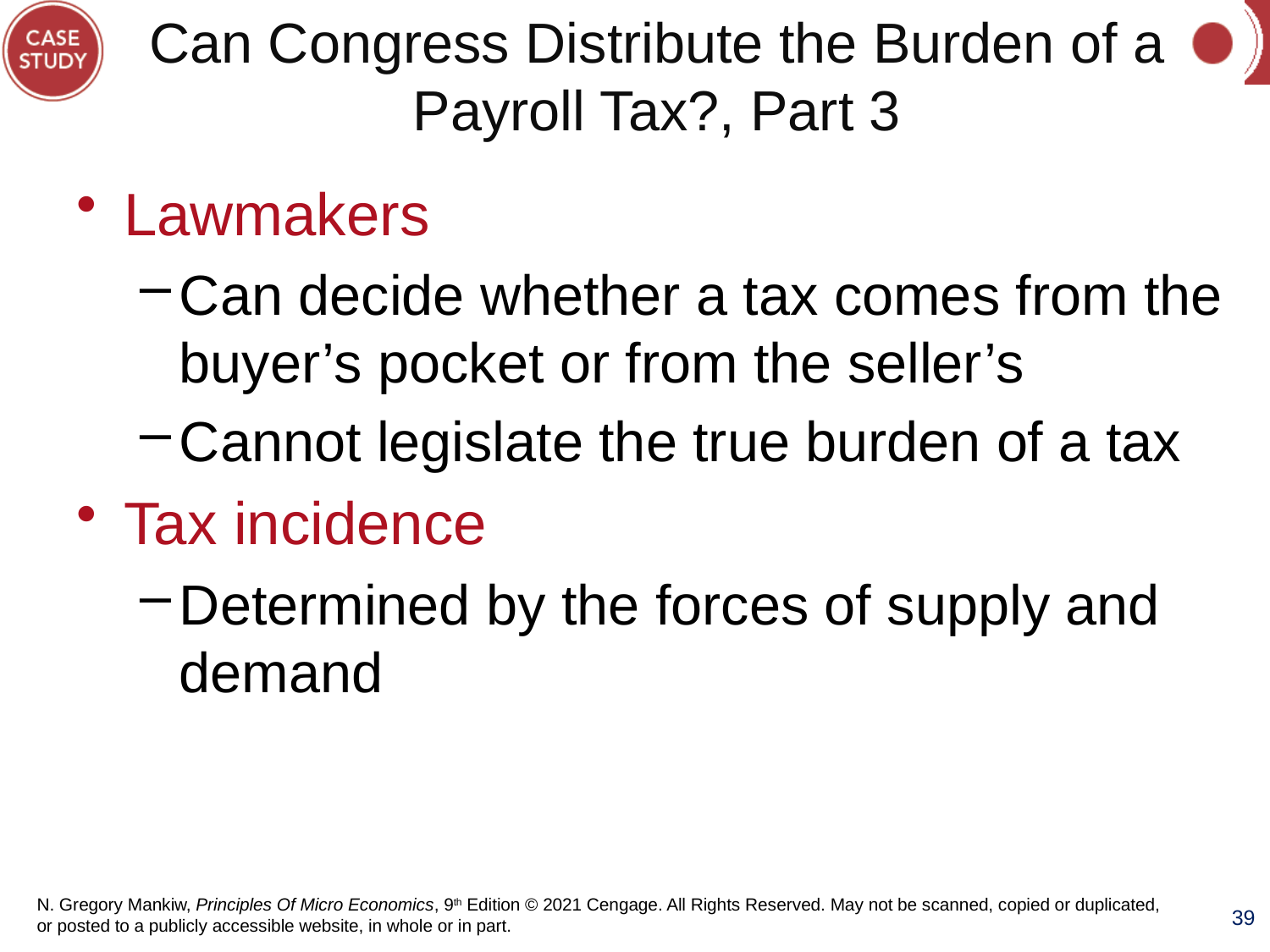

# Can Congress Distribute the Burden of a Payroll Tax?, Part 3
Lawmakers
Can decide whether a tax comes from the buyer’s pocket or from the seller’s
Cannot legislate the true burden of a tax
Tax incidence
Determined by the forces of supply and demand
39